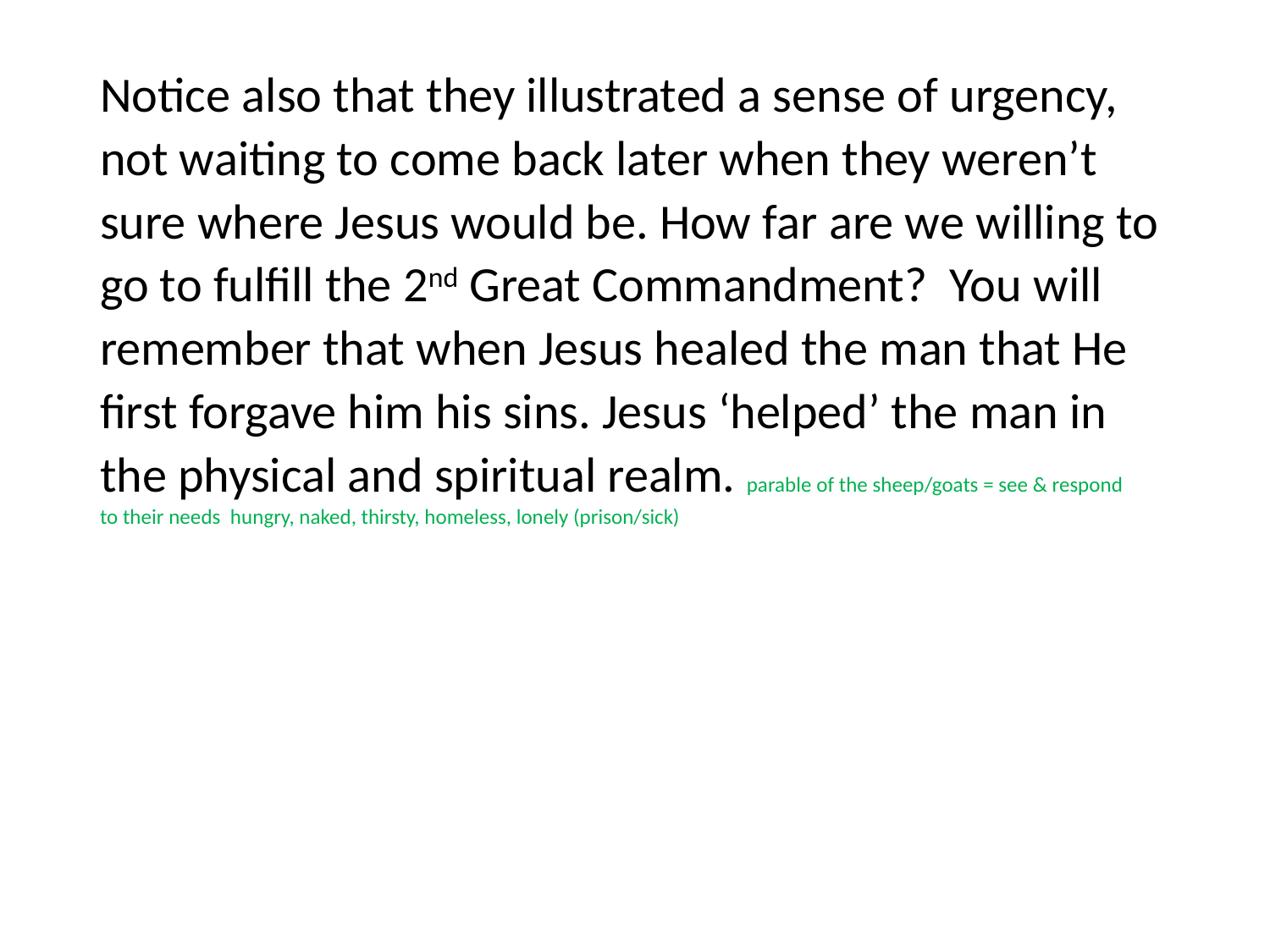

#
Notice also that they illustrated a sense of urgency, not waiting to come back later when they weren’t sure where Jesus would be. How far are we willing to go to fulfill the 2nd Great Commandment?  You will remember that when Jesus healed the man that He first forgave him his sins. Jesus ‘helped’ the man in the physical and spiritual realm. parable of the sheep/goats = see & respond       to their needs  hungry, naked, thirsty, homeless, lonely (prison/sick)